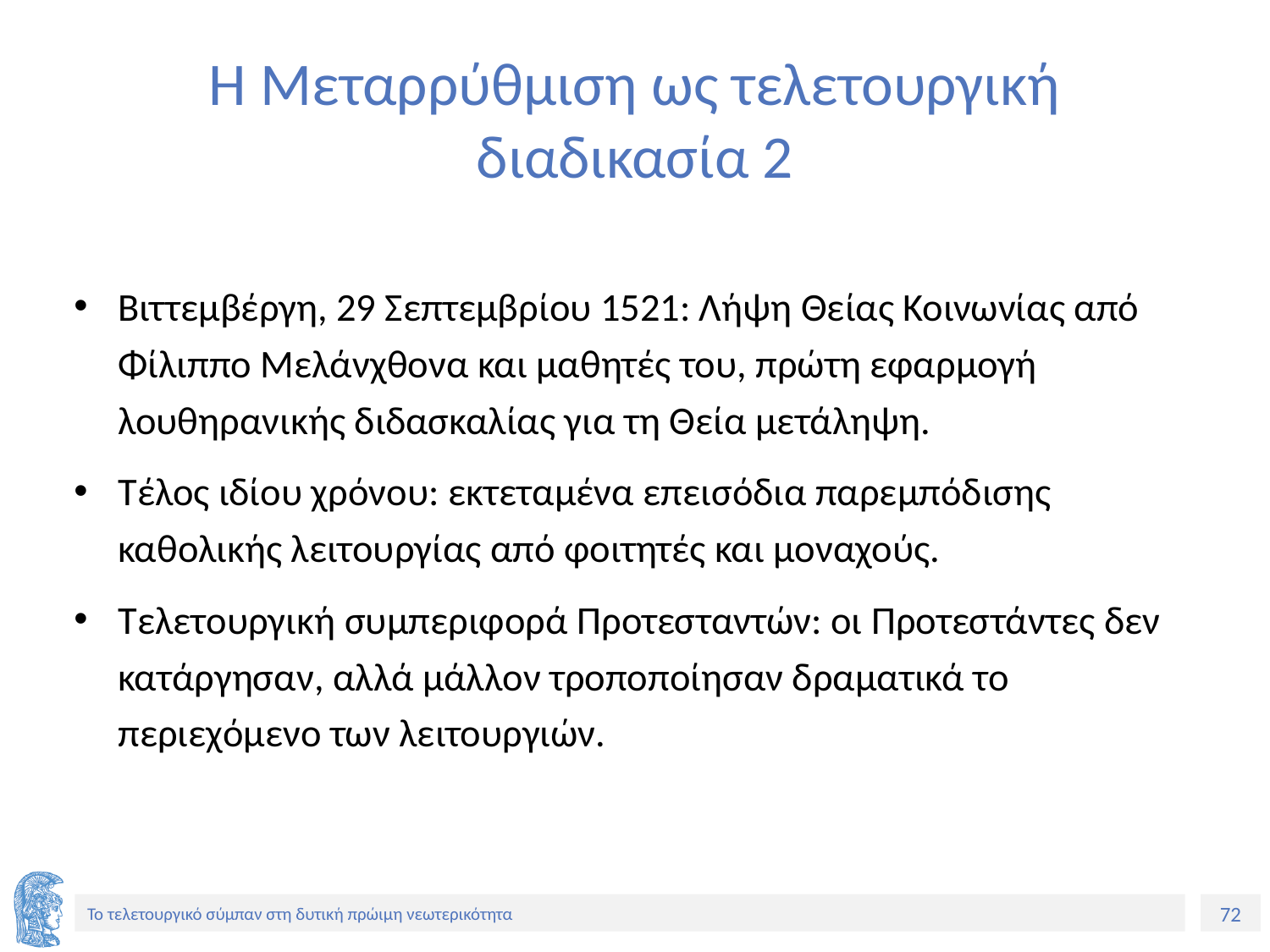

# Η Μεταρρύθμιση ως τελετουργική διαδικασία 2
Βιττεμβέργη, 29 Σεπτεμβρίου 1521: Λήψη Θείας Κοινωνίας από Φίλιππο Μελάνχθονα και μαθητές του, πρώτη εφαρμογή λουθηρανικής διδασκαλίας για τη Θεία μετάληψη.
Τέλος ιδίου χρόνου: εκτεταμένα επεισόδια παρεμπόδισης καθολικής λειτουργίας από φοιτητές και μοναχούς.
Τελετουργική συμπεριφορά Προτεσταντών: οι Προτεστάντες δεν κατάργησαν, αλλά μάλλον τροποποίησαν δραματικά το περιεχόμενο των λειτουργιών.